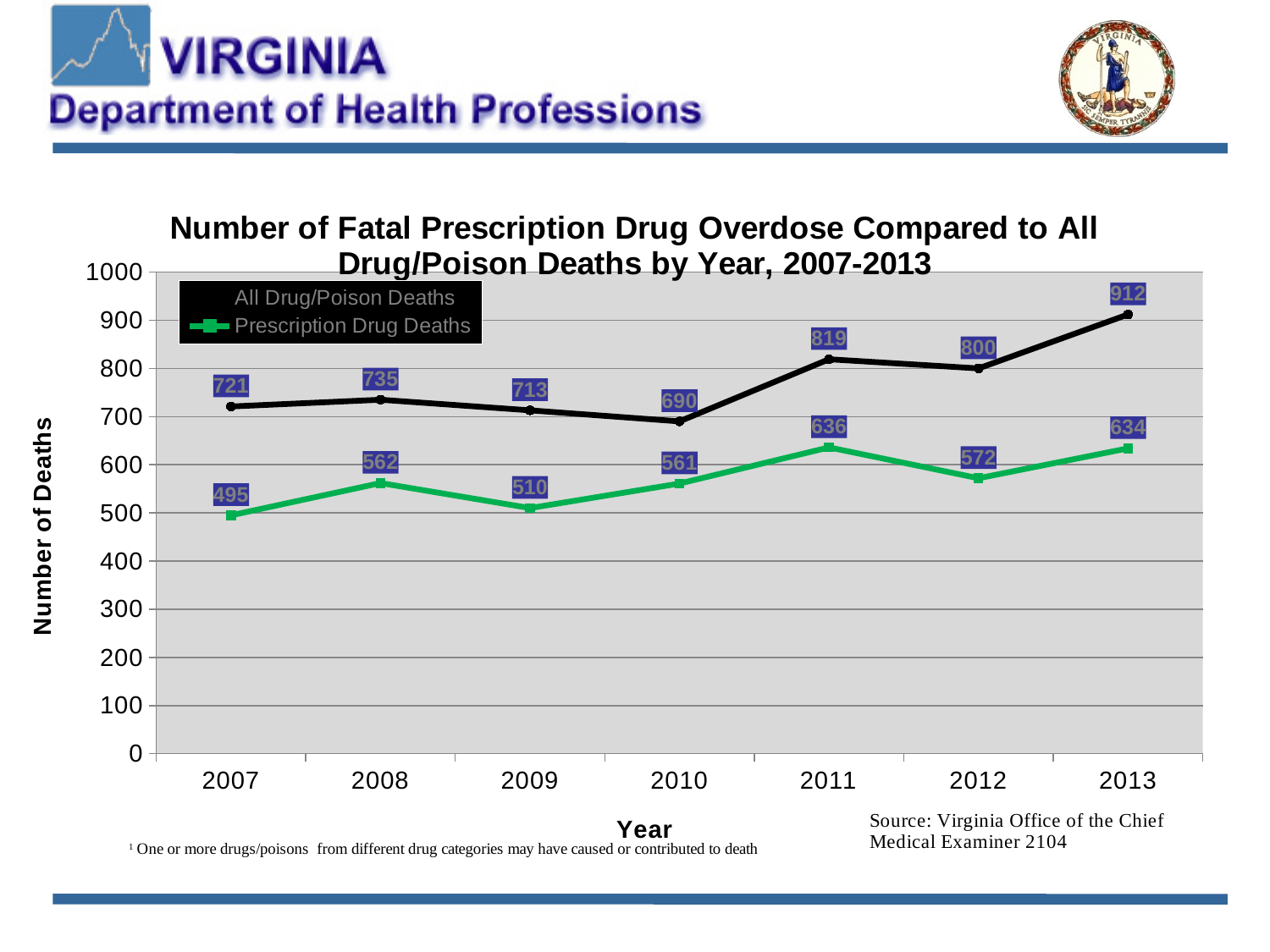

### Chart: Number of Fatal Prescription Drug Overdose Compared to All Drug/Poison Deaths by Year, 2007-2013

| Category | All Drug/Poison Deaths | Prescription Drug Deaths |
|---|---|---|
| 2007 | 721.0 | 495.0 |
| 2008 | 735.0 | 562.0 |
| 2009 | 713.0 | 510.0 |
| 2010 | 690.0 | 561.0 |
| 2011 | 819.0 | 636.0 |
| 2012 | 800.0 | 572.0 |
| 2013 | 912.0 | 634.0 |